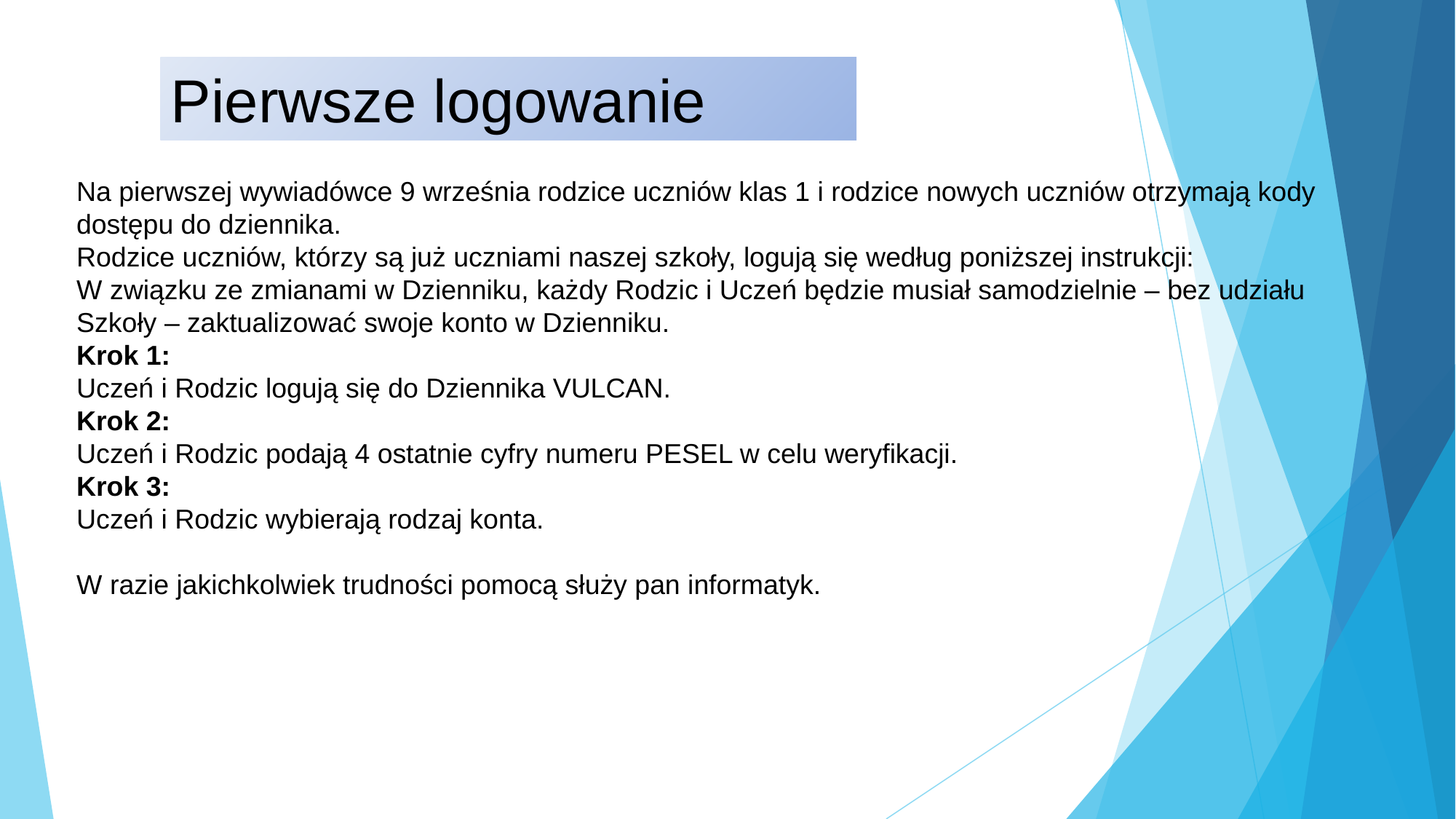

Pierwsze logowanie
Na pierwszej wywiadówce 9 września rodzice uczniów klas 1 i rodzice nowych uczniów otrzymają kody dostępu do dziennika.
Rodzice uczniów, którzy są już uczniami naszej szkoły, logują się według poniższej instrukcji:
W związku ze zmianami w Dzienniku, każdy Rodzic i Uczeń będzie musiał samodzielnie – bez udziału Szkoły – zaktualizować swoje konto w Dzienniku.
Krok 1:
Uczeń i Rodzic logują się do Dziennika VULCAN.
Krok 2:
Uczeń i Rodzic podają 4 ostatnie cyfry numeru PESEL w celu weryfikacji.
Krok 3:
Uczeń i Rodzic wybierają rodzaj konta.

W razie jakichkolwiek trudności pomocą służy pan informatyk.